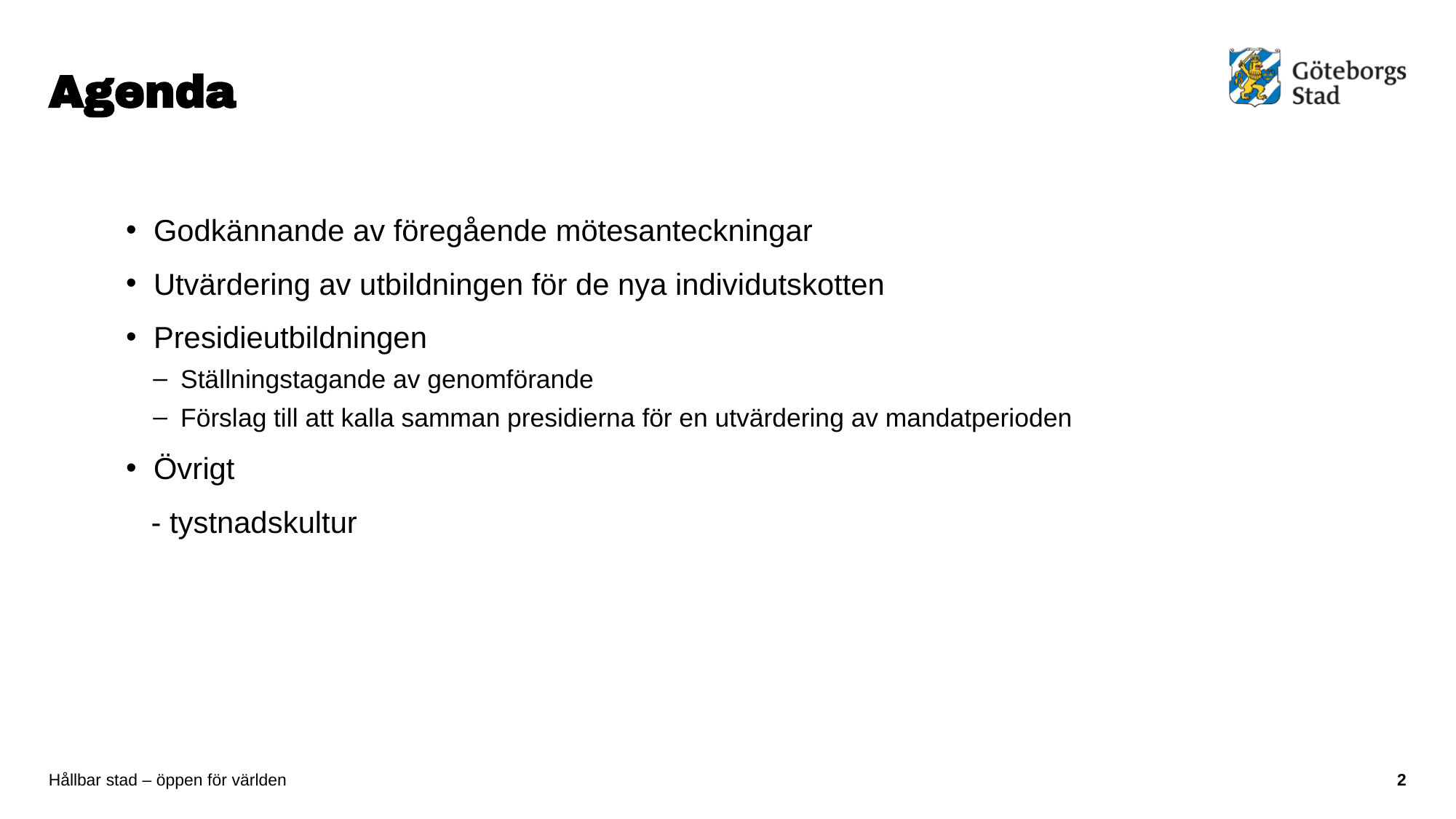

# Agenda
Godkännande av föregående mötesanteckningar
Utvärdering av utbildningen för de nya individutskotten
Presidieutbildningen
Ställningstagande av genomförande
Förslag till att kalla samman presidierna för en utvärdering av mandatperioden
Övrigt
   - tystnadskultur